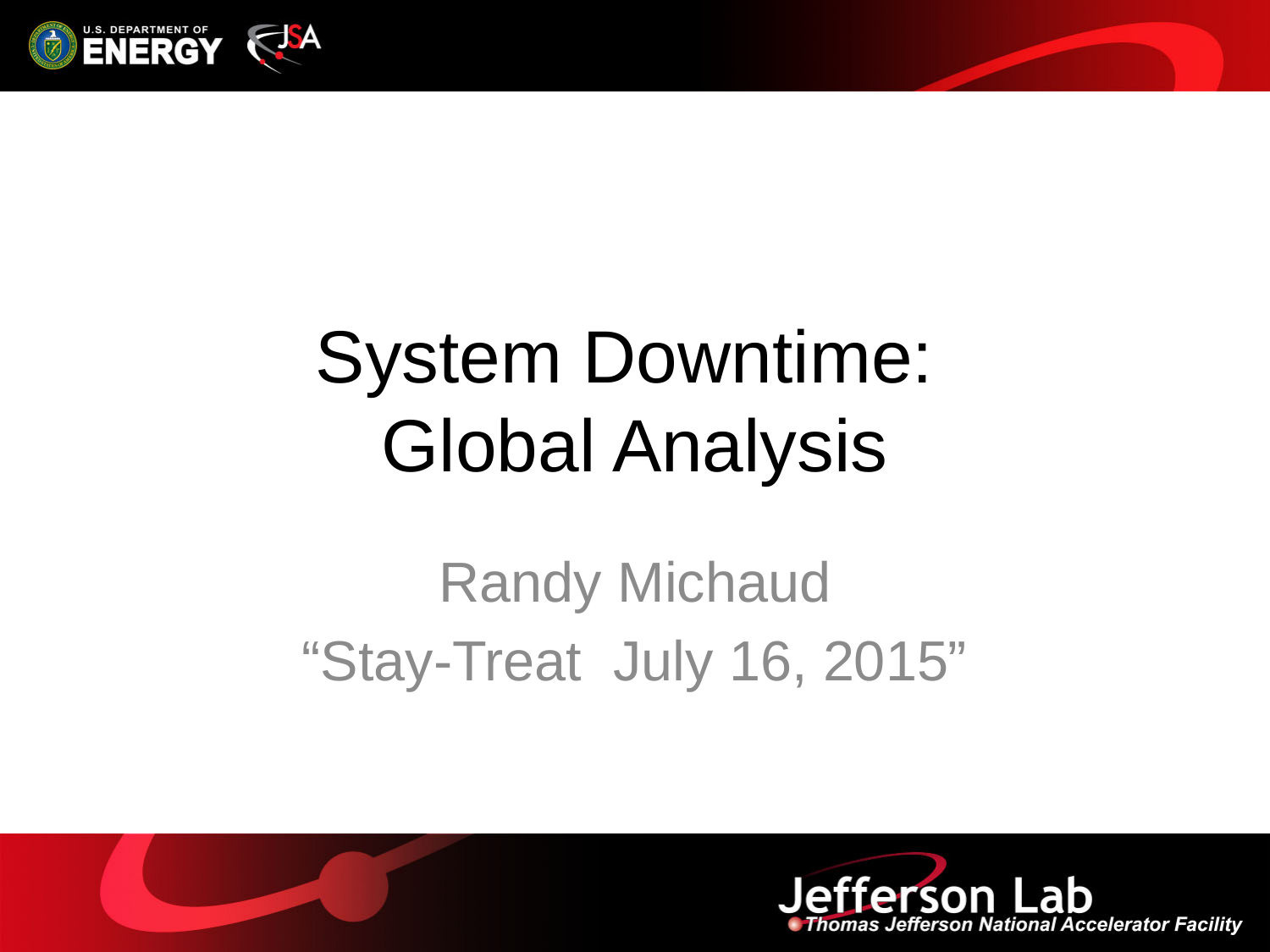

# System Downtime: Global Analysis
Randy Michaud
“Stay-Treat  July 16, 2015”